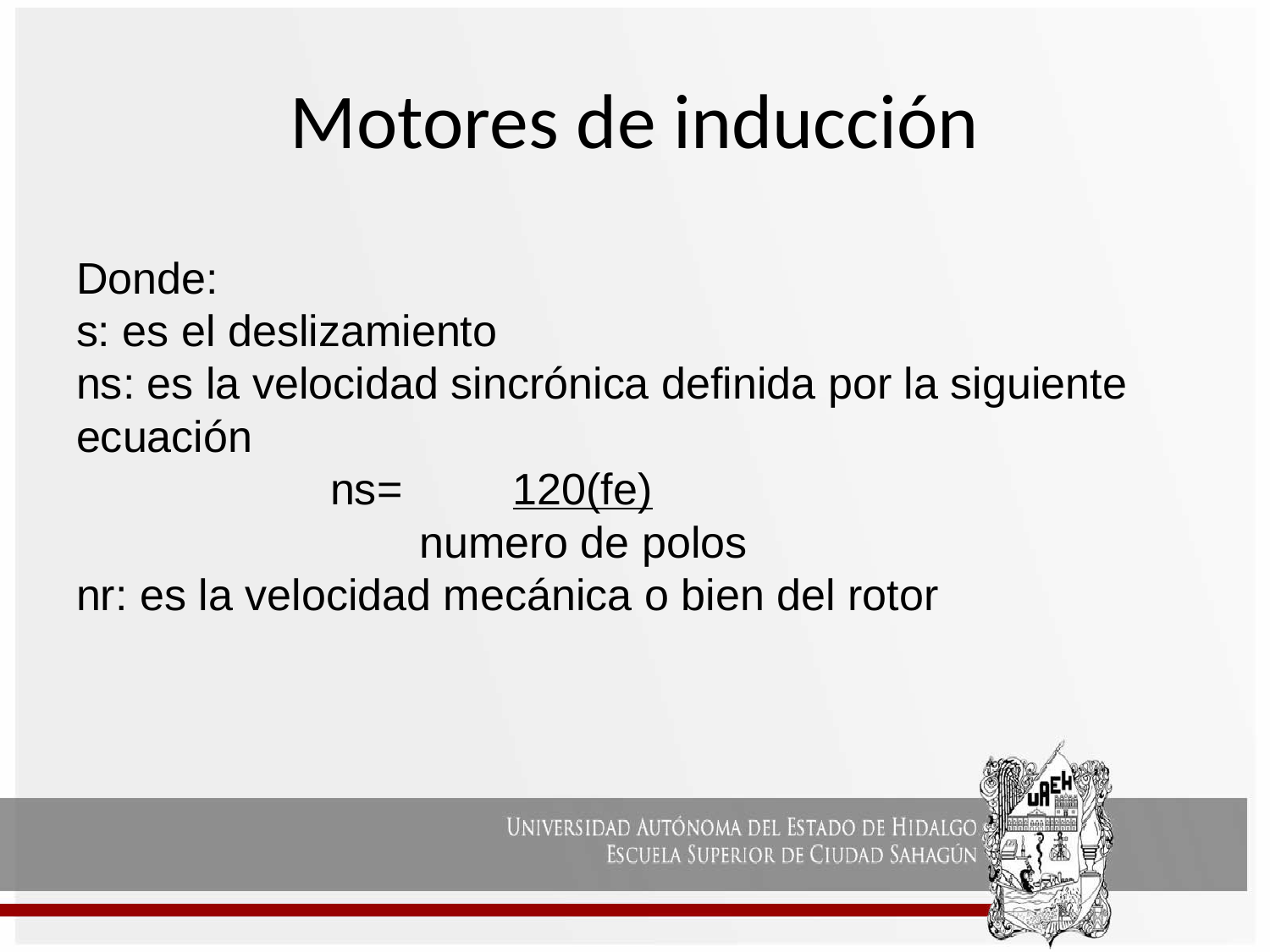

Motores de inducción
# Donde: s: es el deslizamiento ns: es la velocidad sincrónica definida por la siguiente ecuación ns=         120(fe) numero de polos nr: es la velocidad mecánica o bien del rotor